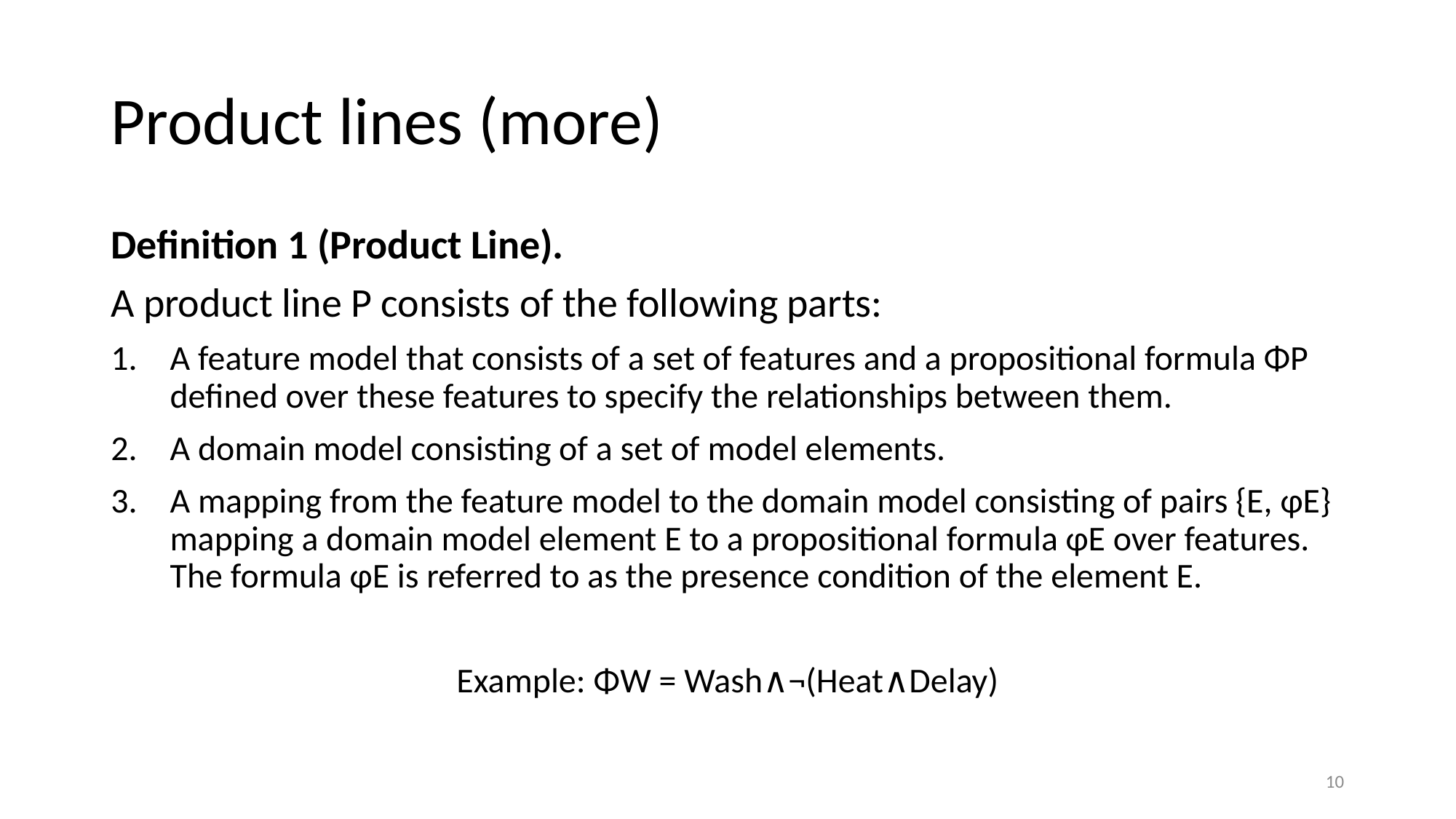

# Product lines (more)
Definition 1 (Product Line).
A product line P consists of the following parts:
A feature model that consists of a set of features and a propositional formula ΦP defined over these features to specify the relationships between them.
A domain model consisting of a set of model elements.
A mapping from the feature model to the domain model consisting of pairs {E, φE} mapping a domain model element E to a propositional formula φE over features. The formula φE is referred to as the presence condition of the element E.

Example: ΦW = Wash∧¬(Heat∧Delay)
10